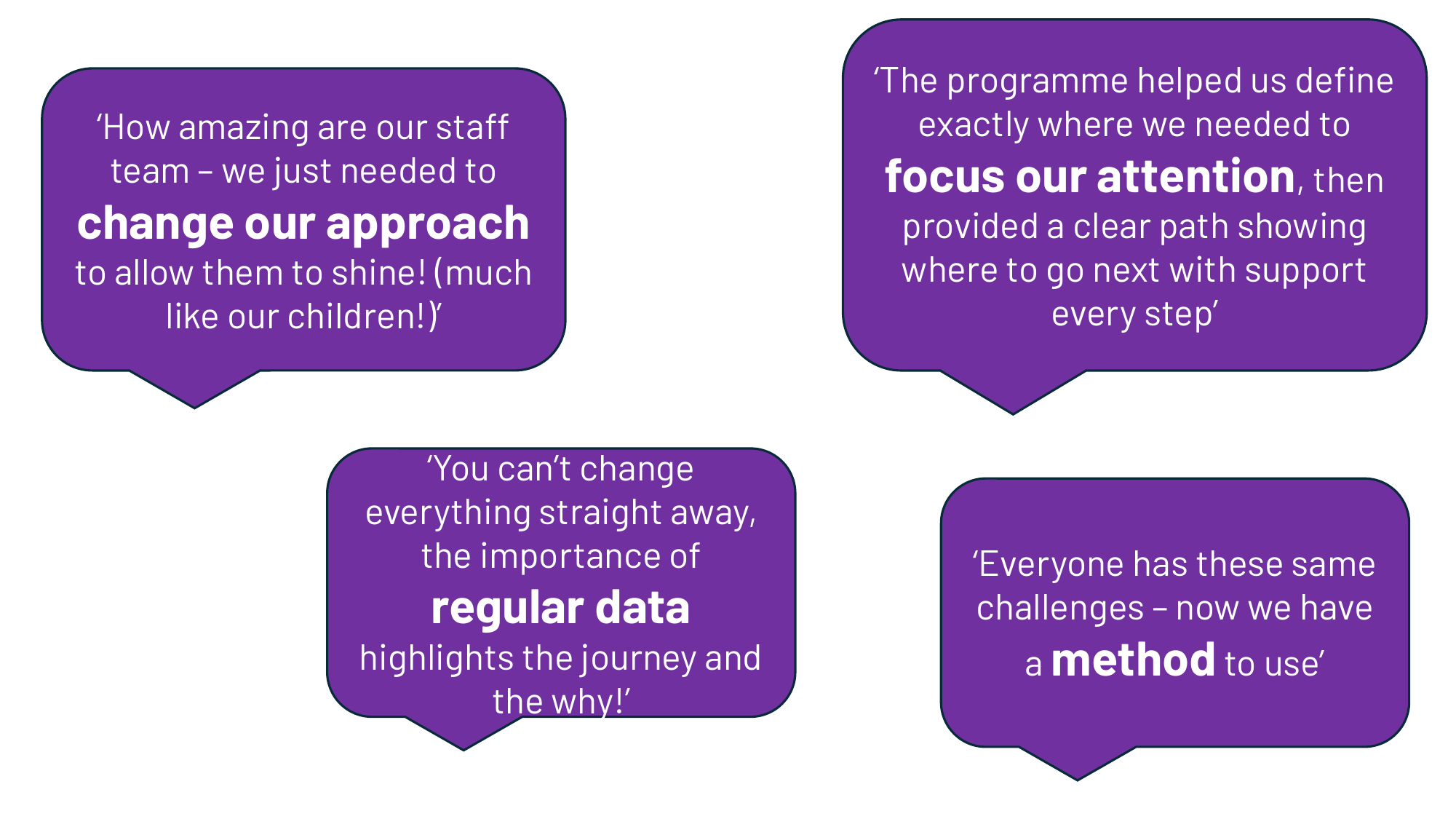

# Quotes
‘The programme helped us define exactly where we needed to focus our attention, then provided a clear path showing where to go next with support every step’
‘How amazing are our staff team – we just needed to change our approach to allow them to shine! (much like our children!)’
‘You can’t change everything straight away, the importance of regular data highlights the journey and the why!’
‘Everyone has these same challenges – now we have a method to use’